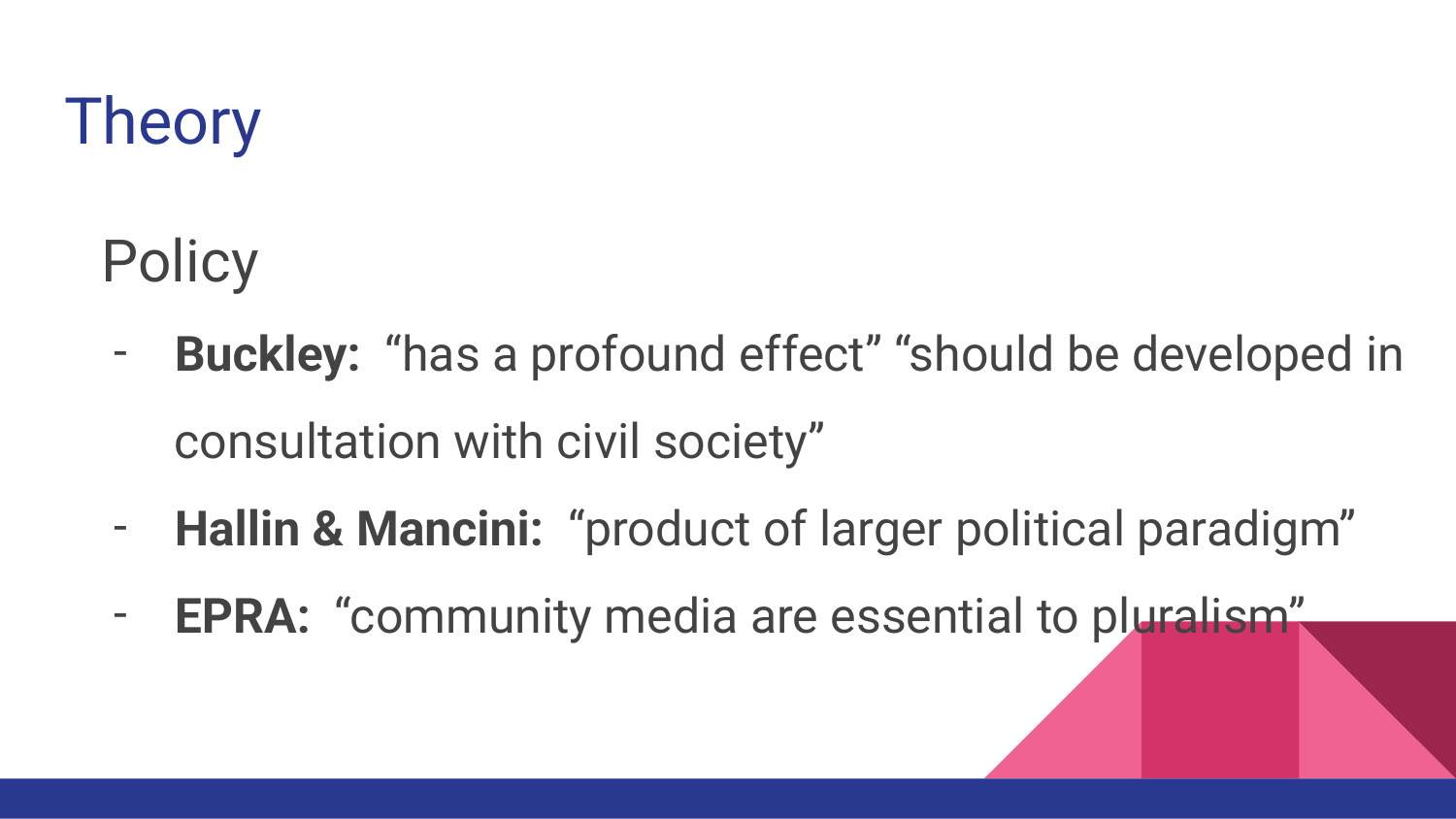

# Theory
Policy
Buckley:  “has a profound effect” “should be developed in consultation with civil society”
Hallin & Mancini:  “product of larger political paradigm”
EPRA:  “community media are essential to pluralism”